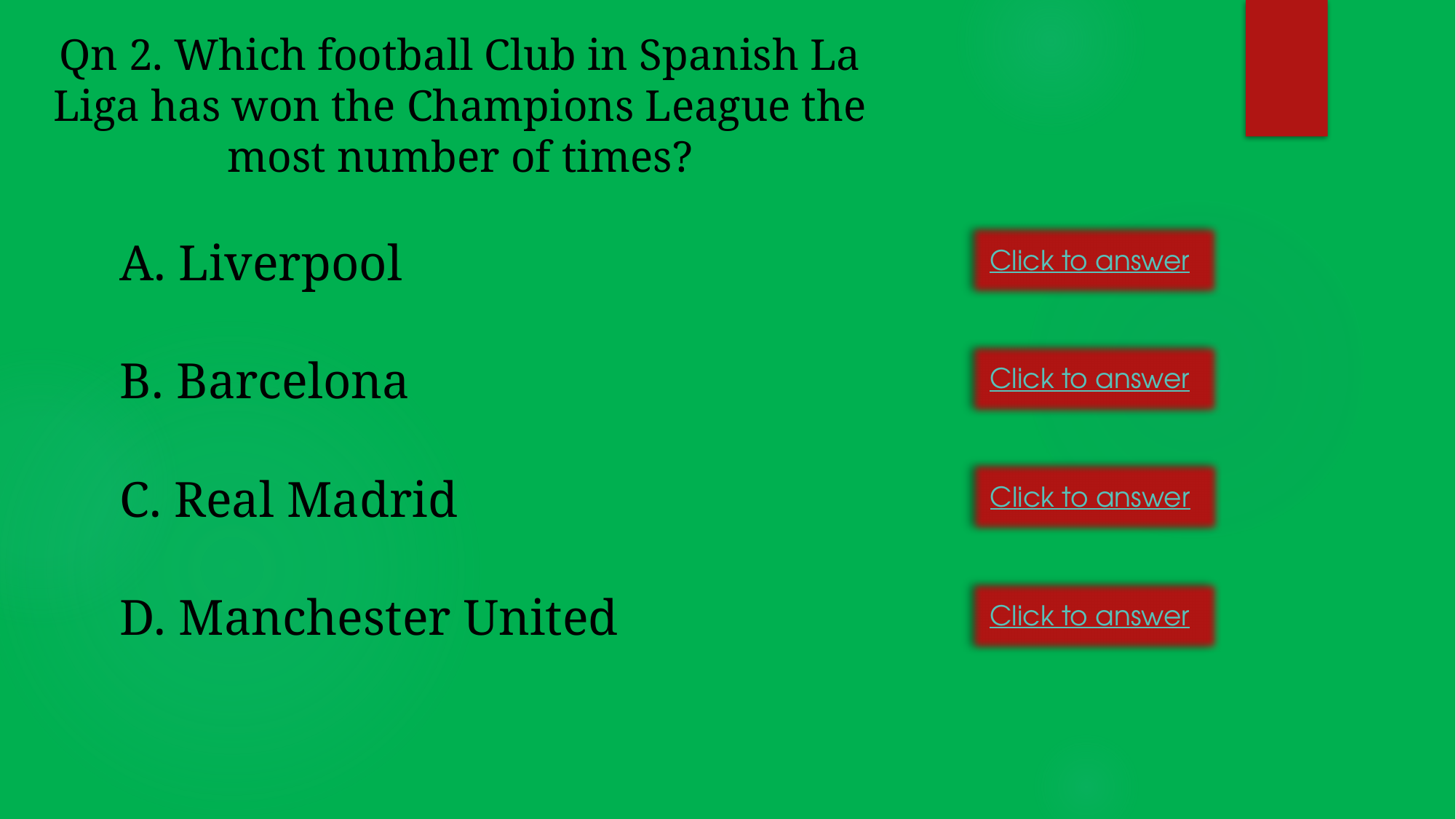

Qn 2. Which football Club in Spanish La Liga has won the Champions League the most number of times?

Click to answer
	A. Liverpool

Click to answer
	B. Barcelona

Click to answer
	C. Real Madrid

Click to answer
	D. Manchester United